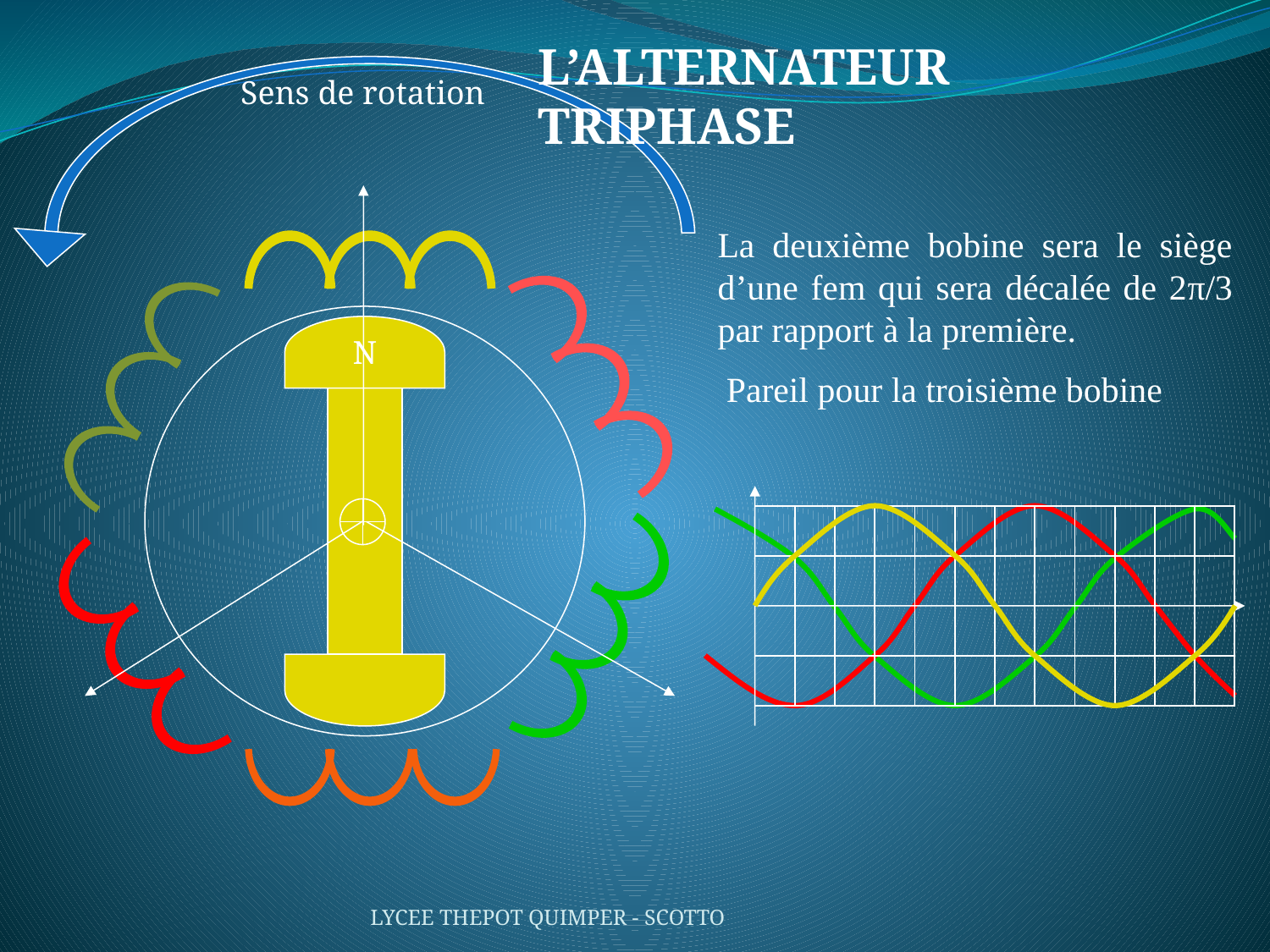

L’ALTERNATEUR TRIPHASE

Sens de rotation

La deuxième bobine sera le siège d’une fem qui sera décalée de 2π/3 par rapport à la première.
 Pareil pour la troisième bobine

N

LYCEE THEPOT QUIMPER - SCOTTO